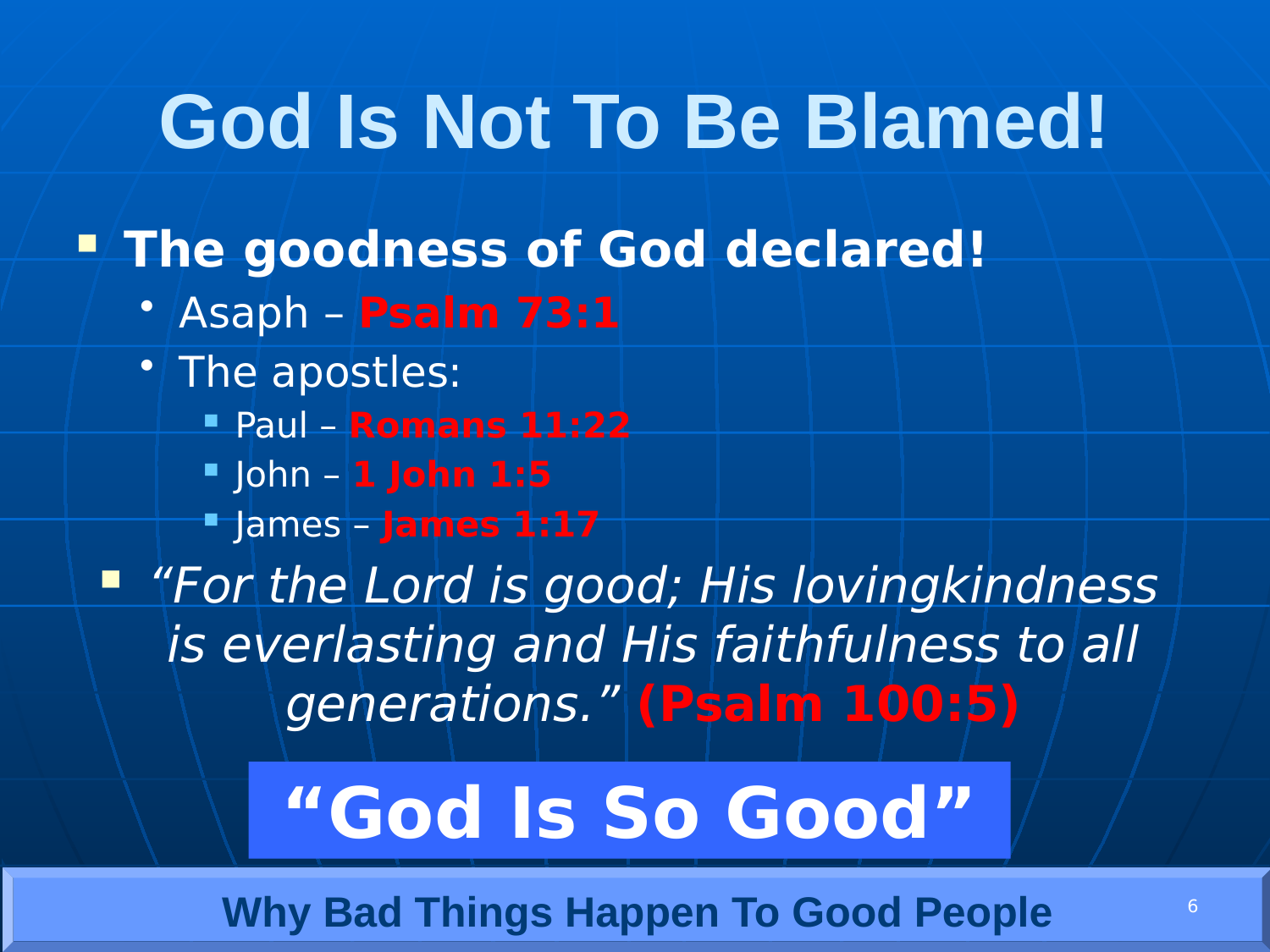

# God Is Not To Be Blamed!
The goodness of God declared!
Asaph – Psalm 73:1
The apostles:
Paul – Romans 11:22
John – 1 John 1:5
James – James 1:17
“For the Lord is good; His lovingkindness is everlasting and His faithfulness to all generations.” (Psalm 100:5)

“God Is So Good”
6
Why Bad Things Happen To Good People
6